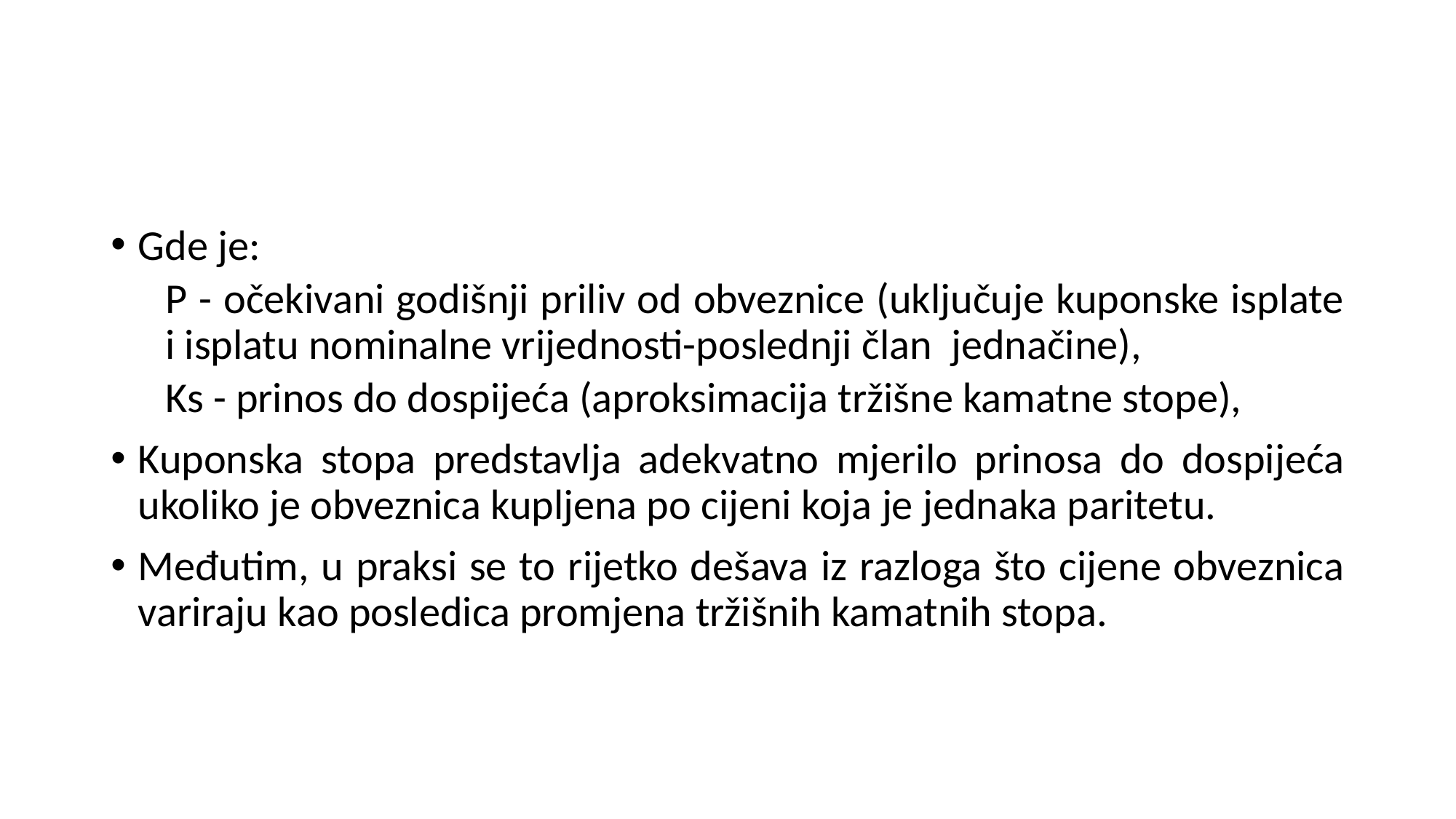

Gde je:
P - očekivani godišnji priliv od obveznice (uključuje kuponske isplate i isplatu nominalne vrijednosti-poslednji član  jednačine),
Ks - prinos do dospijeća (aproksimacija tržišne kamatne stope),
Kuponska stopa predstavlja adekvatno mjerilo prinosa do dospijeća ukoliko je obveznica kupljena po cijeni koja je jednaka paritetu.
Međutim, u praksi se to rijetko dešava iz razloga što cijene obveznica variraju kao posledica promjena tržišnih kamatnih stopa.